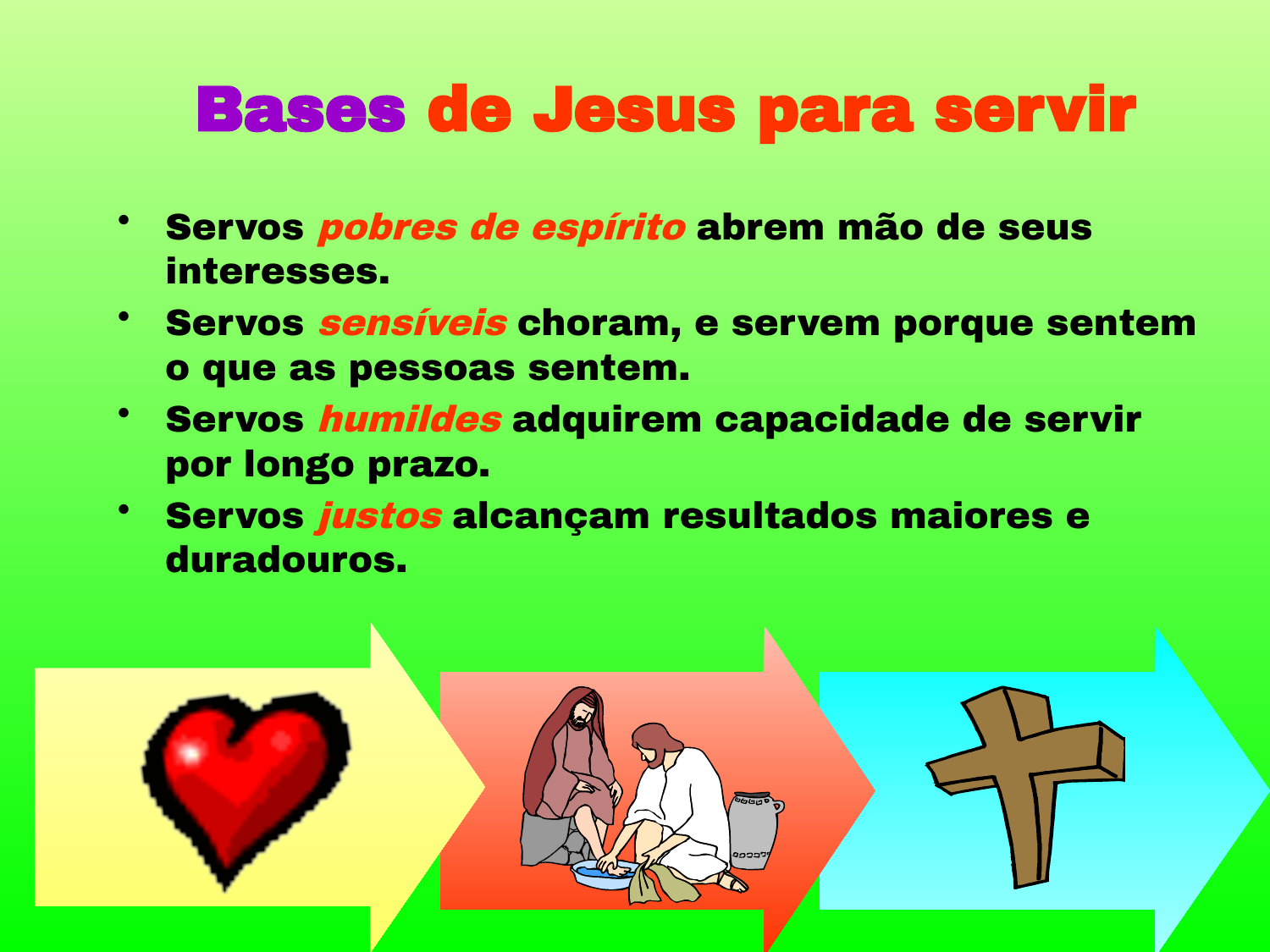

# Bases de Jesus para servir
Servos pobres de espírito abrem mão de seus interesses.
Servos sensíveis choram, e servem porque sentem o que as pessoas sentem.
Servos humildes adquirem capacidade de servir por longo prazo.
Servos justos alcançam resultados maiores e duradouros.